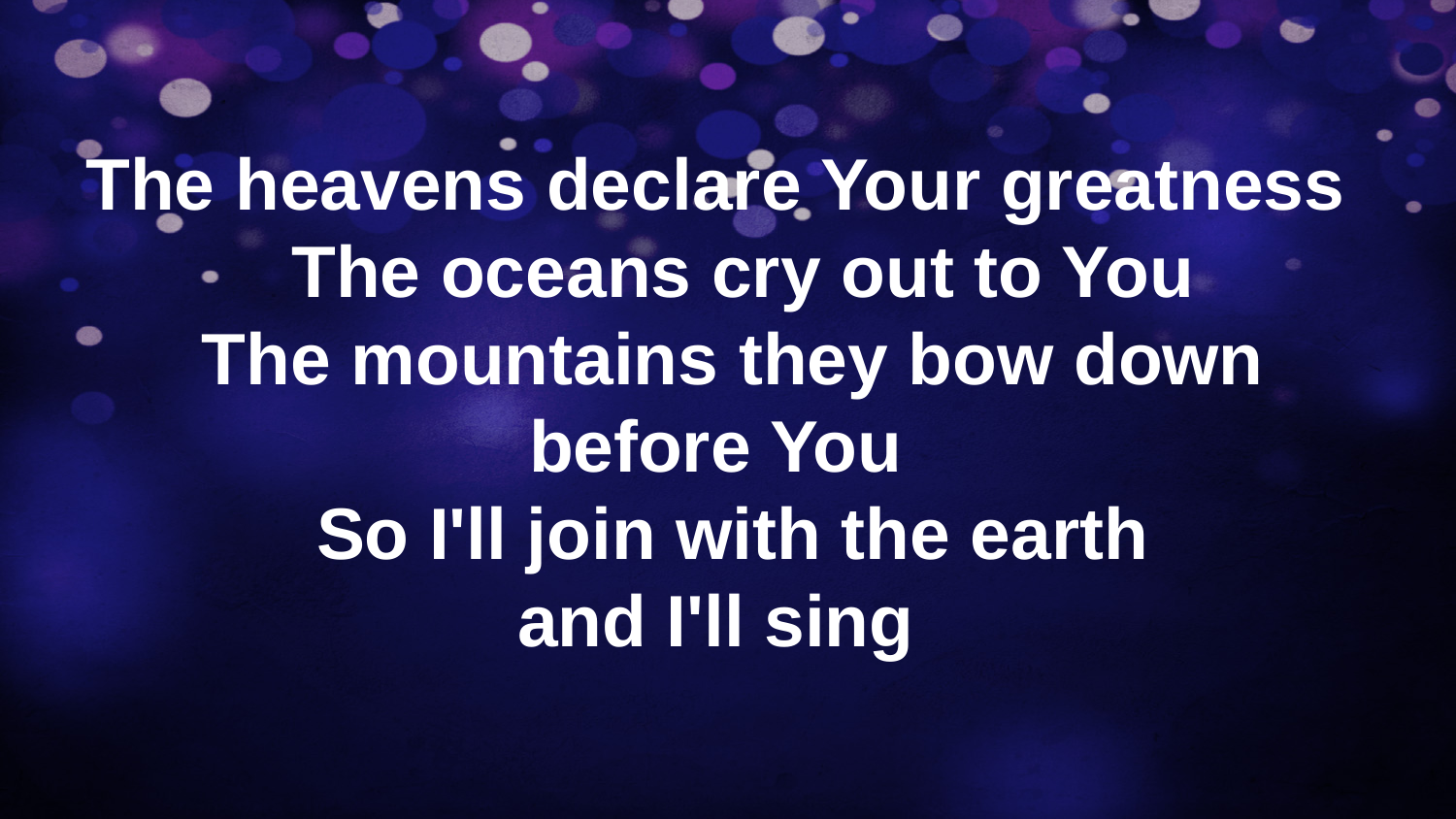

The heavens declare Your greatness
The oceans cry out to You
The mountains they bow down
before You
So I'll join with the earth
and I'll sing